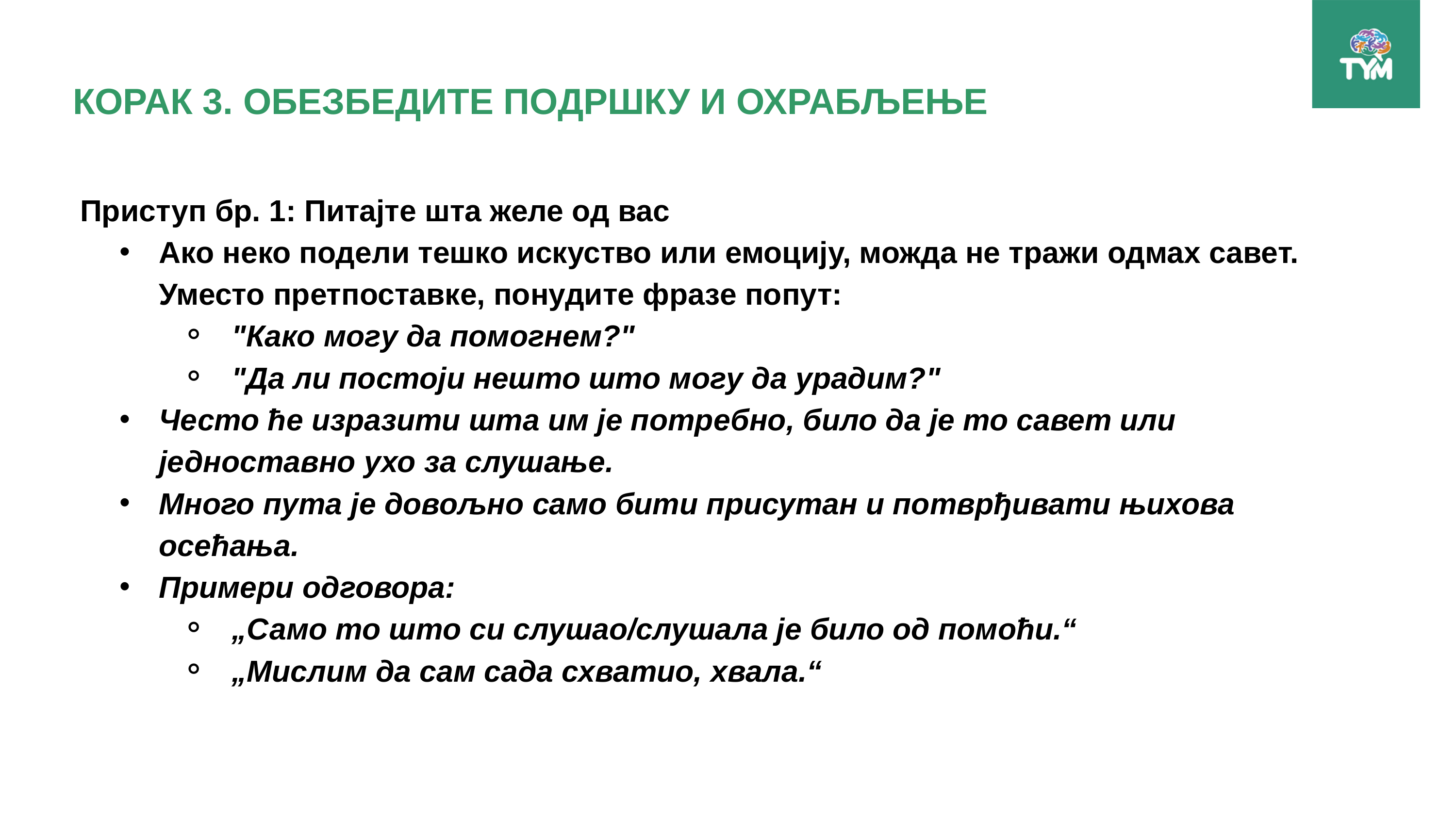

КОРАК 3. ОБЕЗБЕДИТЕ ПОДРШКУ И ОХРАБЉЕЊЕ
Приступ бр. 1: Питајте шта желе од вас
Ако неко подели тешко искуство или емоцију, можда не тражи одмах савет. Уместо претпоставке, понудите фразе попут:
"Како могу да помогнем?"
"Да ли постоји нешто што могу да урадим?"
Често ће изразити шта им је потребно, било да је то савет или једноставно ухо за слушање.
Много пута је довољно само бити присутан и потврђивати њихова осећања.
Примери одговора:
„Само то што си слушао/слушала је било од помоћи.“
„Мислим да сам сада схватио, хвала.“